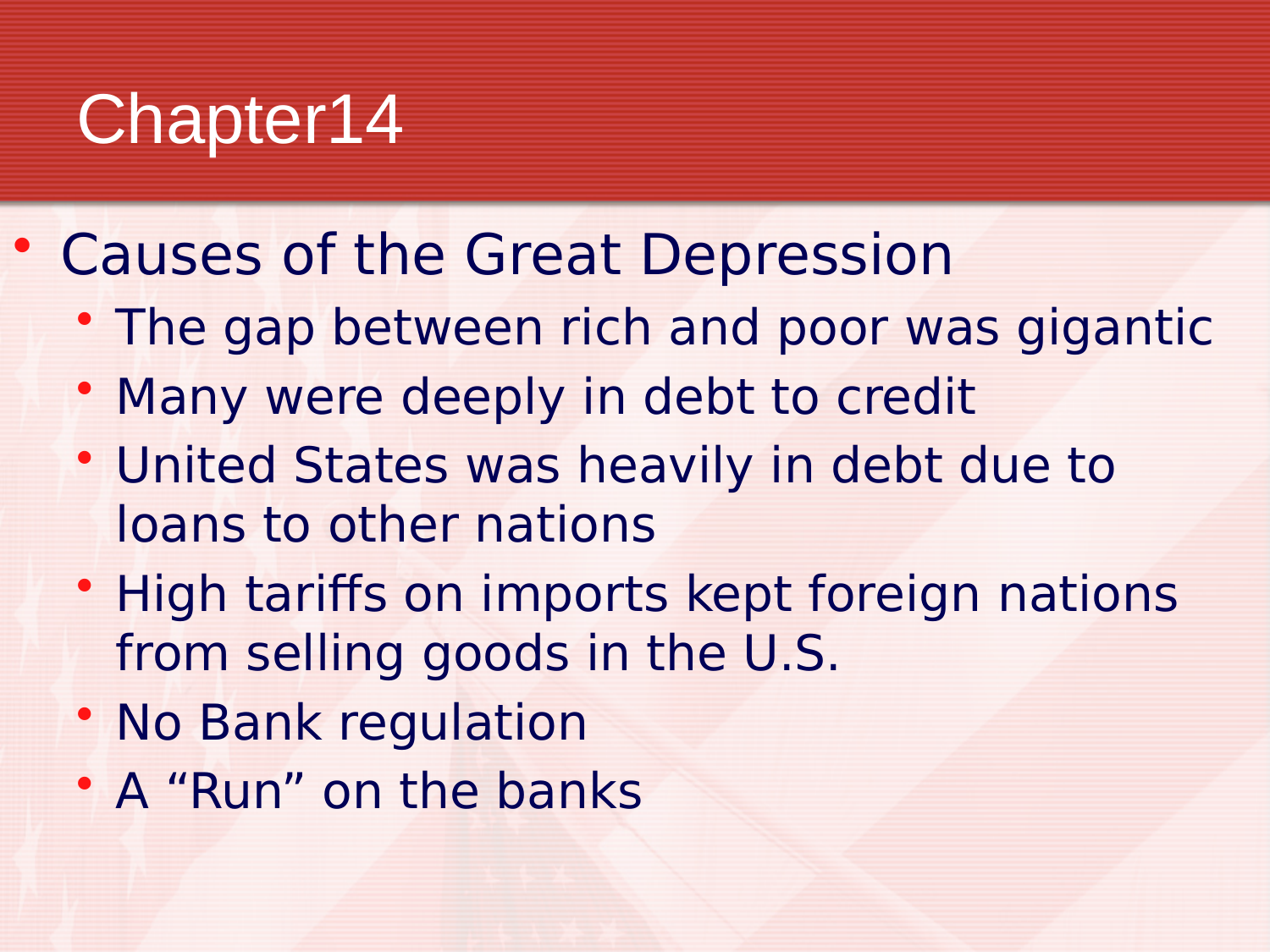

# Chapter14
Causes of the Great Depression
The gap between rich and poor was gigantic
Many were deeply in debt to credit
United States was heavily in debt due to loans to other nations
High tariffs on imports kept foreign nations from selling goods in the U.S.
No Bank regulation
A “Run” on the banks